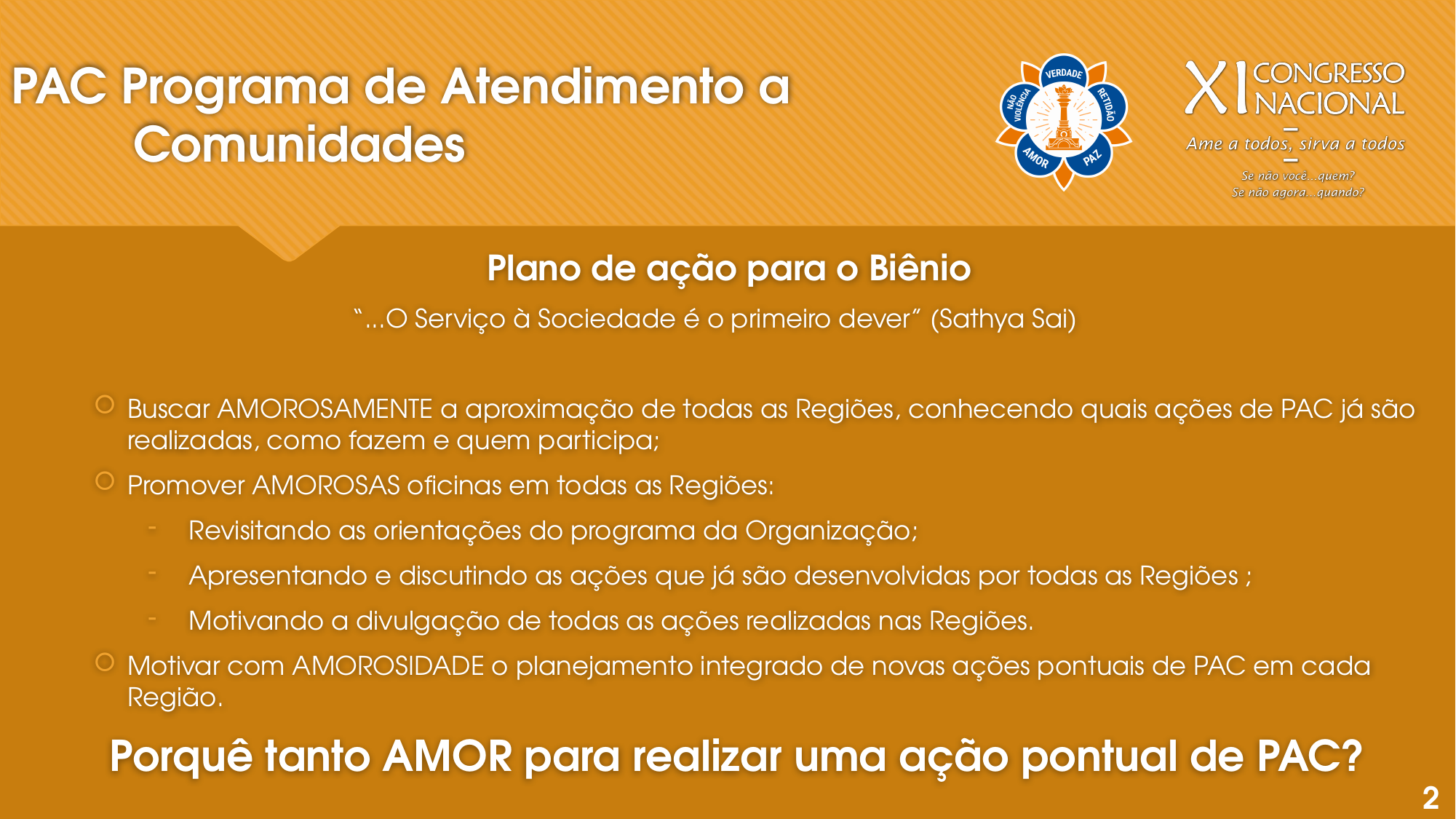

# PAC Programa de Atendimento a Comunidades

Plano de ação para o Biênio
“...O Serviço à Sociedade é o primeiro dever” (Sathya Sai)

Buscar AMOROSAMENTE a aproximação de todas as Regiões, conhecendo quais ações de PAC já são realizadas, como fazem e quem participa;
Promover AMOROSAS oficinas em todas as Regiões:
Revisitando as orientações do programa da Organização;
Apresentando e discutindo as ações que já são desenvolvidas por todas as Regiões ;
Motivando a divulgação de todas as ações realizadas nas Regiões.
Motivar com AMOROSIDADE o planejamento integrado de novas ações pontuais de PAC em cada Região.
Porquê tanto AMOR para realizar uma ação pontual de PAC?

2